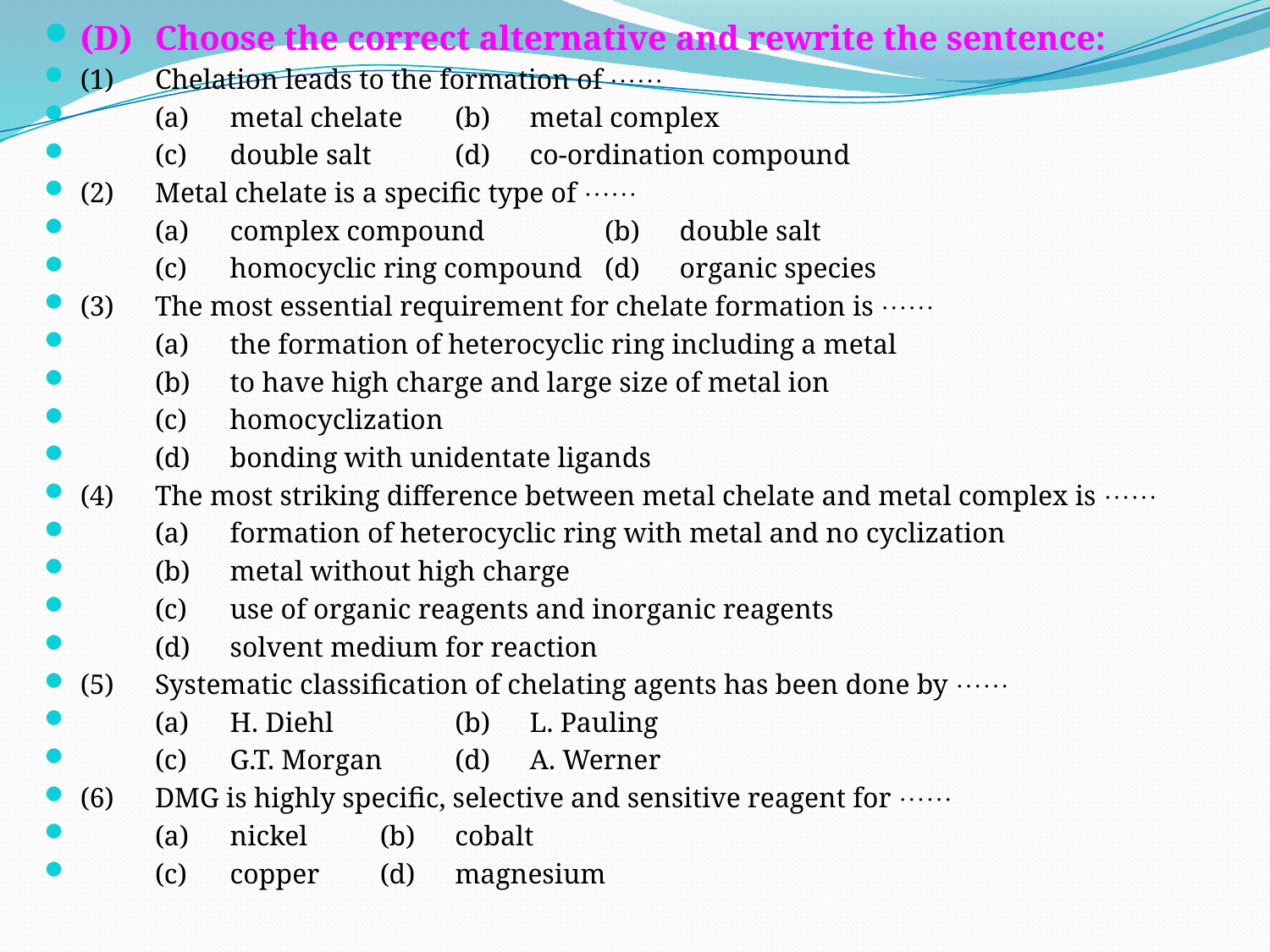

(D)	Choose the correct alternative and rewrite the sentence:
(1)	Chelation leads to the formation of ……
   	(a) 	metal chelate  	(b)	metal complex
   	(c) 	double salt   	(d)	co-ordination compound
(2) 	Metal chelate is a specific type of ……
   	(a) 	complex compound       	(b)	double salt
    	(c)	homocyclic ring compound 	(d)	organic species
(3)	The most essential requirement for chelate formation is ……
   	(a) 	the formation of heterocyclic ring including a metal
   	(b) 	to have high charge and large size of metal ion
   	(c) 	homocyclization
   	(d) 	bonding with unidentate ligands
(4)	The most striking difference between metal chelate and metal complex is ……
   	(a) 	formation of heterocyclic ring with metal and no cyclization
   	(b) 	metal without high charge
   	(c) 	use of organic reagents and inorganic reagents
   	(d) 	solvent medium for reaction
(5)	Systematic classification of chelating agents has been done by ……
    	(a) 	H. Diehl       	(b)	L. Pauling
    	(c) 	G.T. Morgan   	(d) 	A. Werner
(6)	DMG is highly specific, selective and sensitive reagent for ……
    	(a) 	nickel         	(b)	cobalt
    	(c) 	copper        	(d) 	magnesium